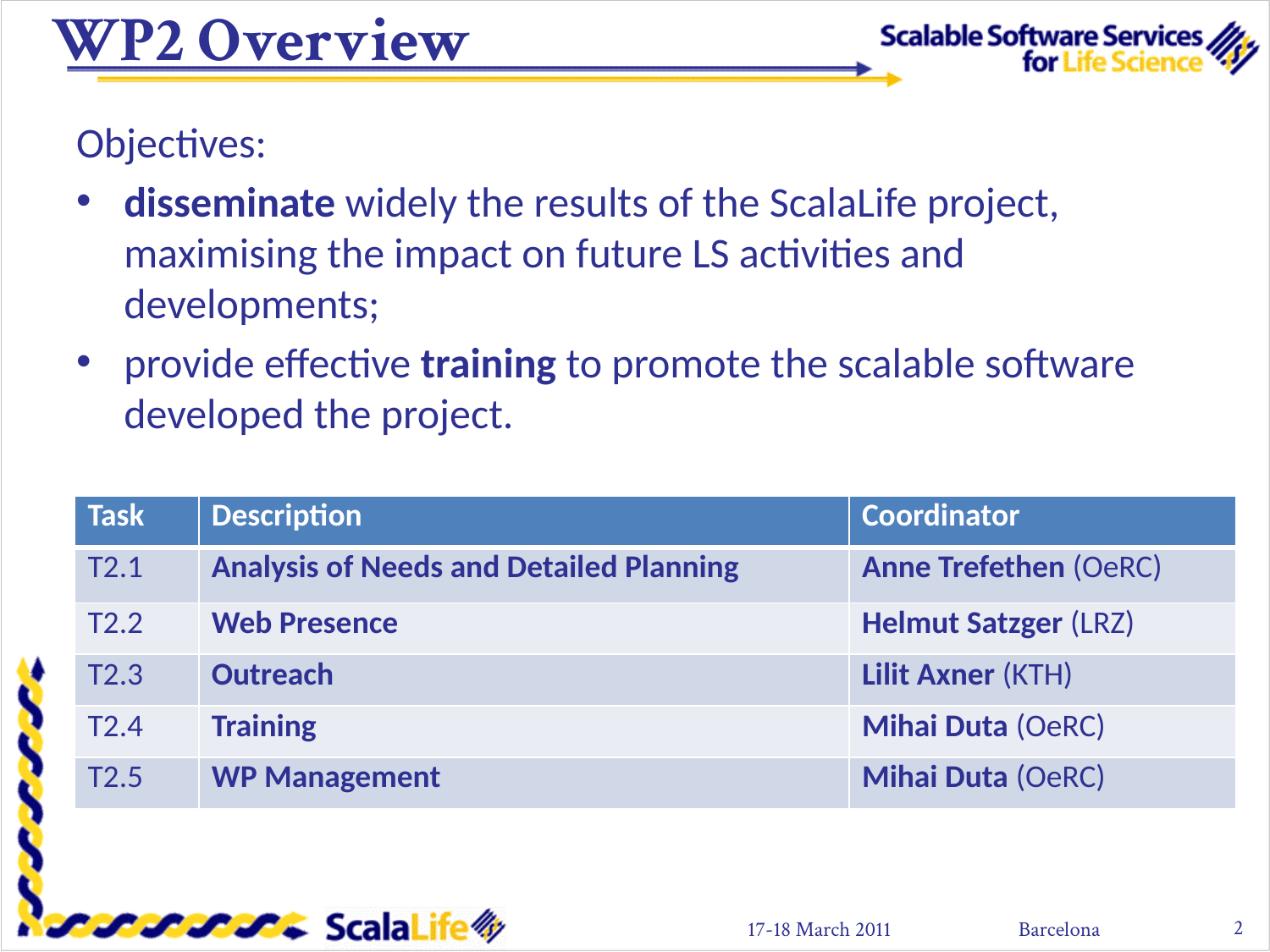

# WP2 Overview
Objectives:
disseminate widely the results of the ScalaLife project, maximising the impact on future LS activities and developments;
provide effective training to promote the scalable software developed the project.

| Task | Description | Coordinator |
| --- | --- | --- |
| T2.1 | Analysis of Needs and Detailed Planning | Anne Trefethen (OeRC) |
| T2.2 | Web Presence | Helmut Satzger (LRZ) |
| T2.3 | Outreach | Lilit Axner (KTH) |
| T2.4 | Training | Mihai Duta (OeRC) |
| T2.5 | WP Management | Mihai Duta (OeRC) |
2
17-18 March 2011
Barcelona